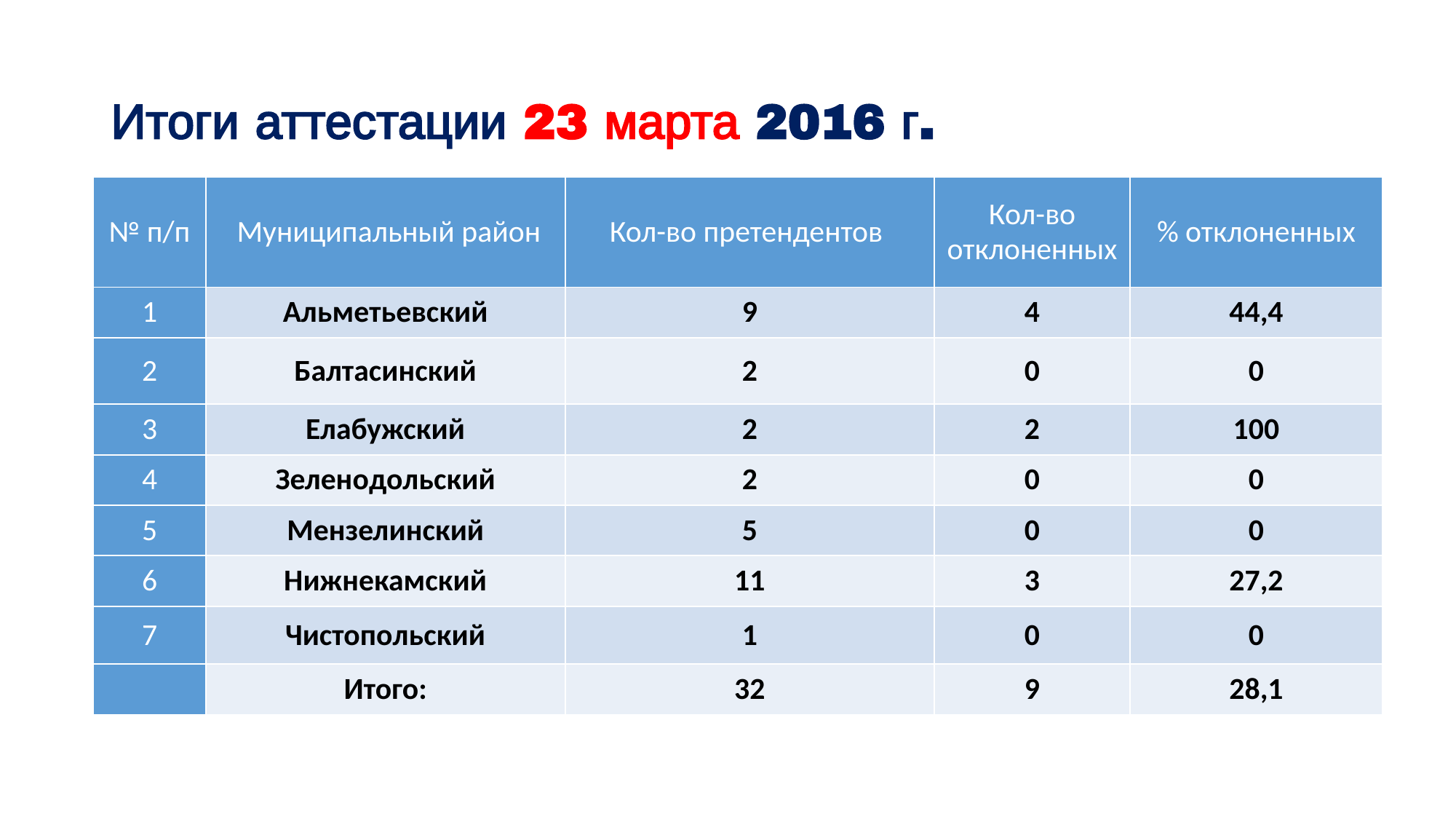

# Итоги аттестации 23 марта 2016 г.
| № п/п | Муниципальный район | Кол-во претендентов | Кол-во отклоненных | % отклоненных |
| --- | --- | --- | --- | --- |
| 1 | Альметьевский | 9 | 4 | 44,4 |
| 2 | Балтасинский | 2 | 0 | 0 |
| 3 | Елабужский | 2 | 2 | 100 |
| 4 | Зеленодольский | 2 | 0 | 0 |
| 5 | Мензелинский | 5 | 0 | 0 |
| 6 | Нижнекамский | 11 | 3 | 27,2 |
| 7 | Чистопольский | 1 | 0 | 0 |
|  | Итого: | 32 | 9 | 28,1 |